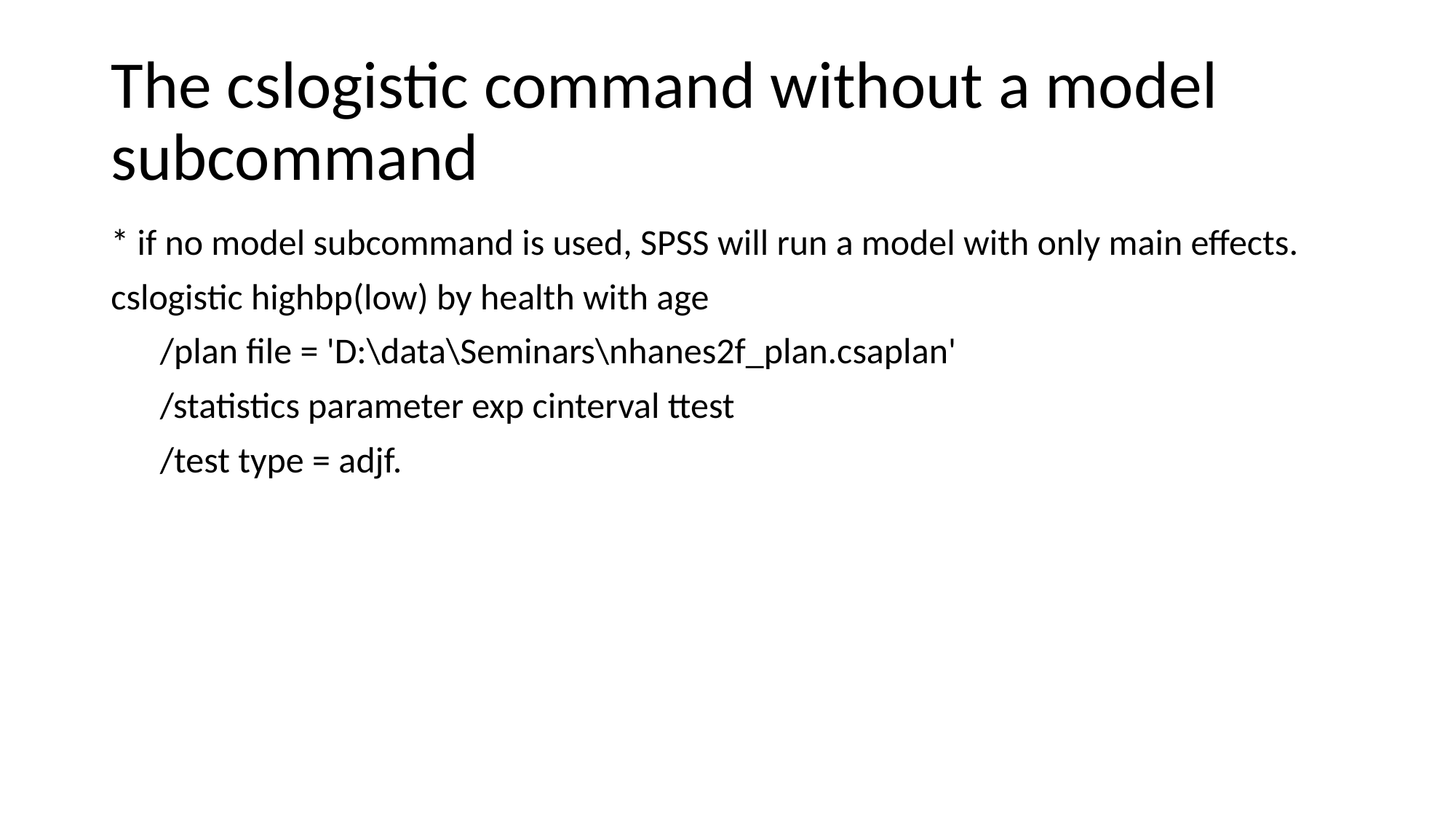

# The cslogistic command without a model subcommand
* if no model subcommand is used, SPSS will run a model with only main effects.
cslogistic highbp(low) by health with age
      /plan file = 'D:\data\Seminars\nhanes2f_plan.csaplan'
      /statistics parameter exp cinterval ttest
      /test type = adjf.